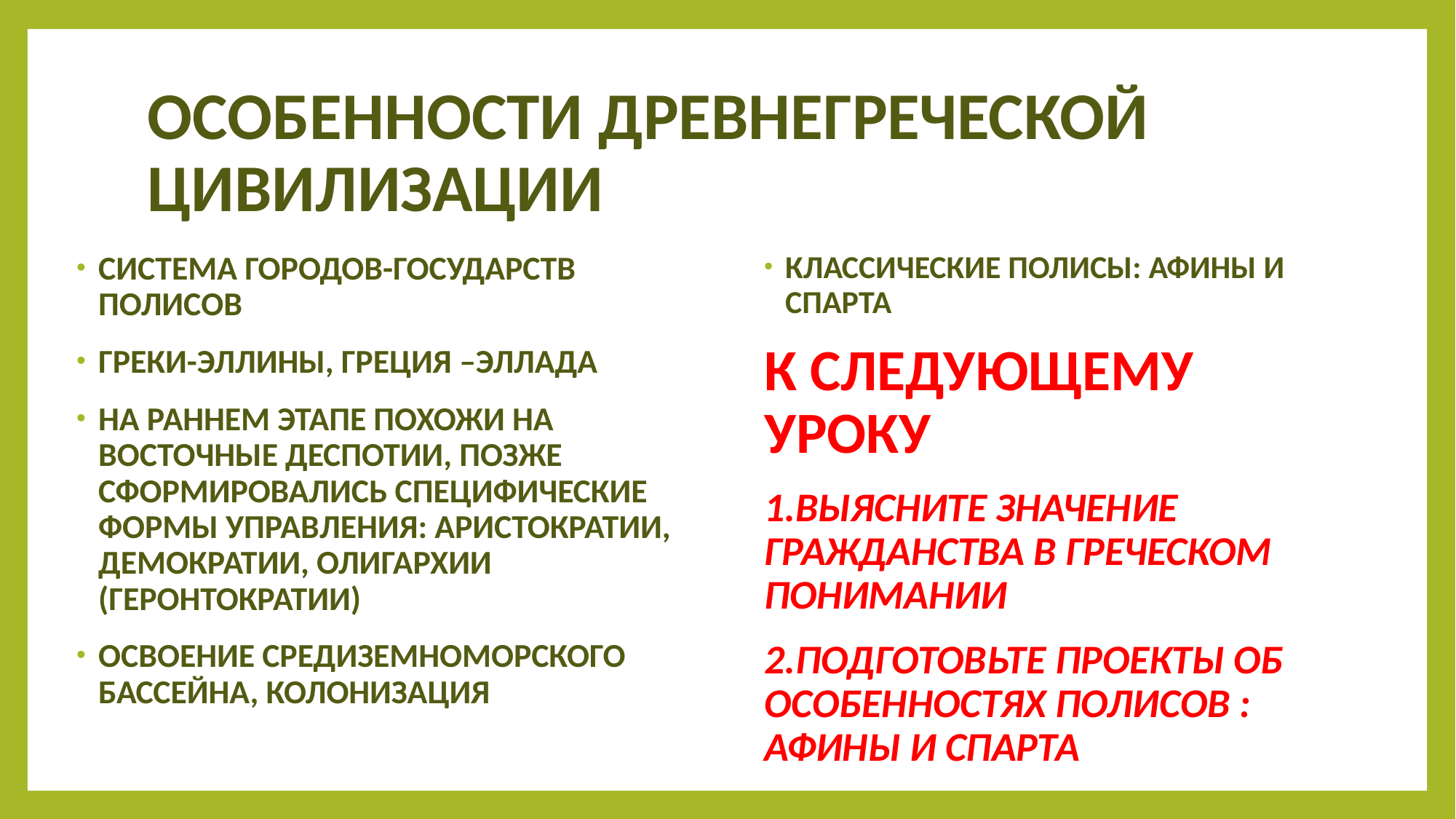

# ОСОБЕННОСТИ ДРЕВНЕГРЕЧЕСКОЙ ЦИВИЛИЗАЦИИ
СИСТЕМА ГОРОДОВ-ГОСУДАРСТВ ПОЛИСОВ
ГРЕКИ-ЭЛЛИНЫ, ГРЕЦИЯ –ЭЛЛАДА
НА РАННЕМ ЭТАПЕ ПОХОЖИ НА ВОСТОЧНЫЕ ДЕСПОТИИ, ПОЗЖЕ СФОРМИРОВАЛИСЬ СПЕЦИФИЧЕСКИЕ ФОРМЫ УПРАВЛЕНИЯ: АРИСТОКРАТИИ, ДЕМОКРАТИИ, ОЛИГАРХИИ (ГЕРОНТОКРАТИИ)
ОСВОЕНИЕ СРЕДИЗЕМНОМОРСКОГО БАССЕЙНА, КОЛОНИЗАЦИЯ
КЛАССИЧЕСКИЕ ПОЛИСЫ: АФИНЫ И СПАРТА
К СЛЕДУЮЩЕМУ УРОКУ
1.ВЫЯСНИТЕ ЗНАЧЕНИЕ ГРАЖДАНСТВА В ГРЕЧЕСКОМ ПОНИМАНИИ
2.ПОДГОТОВЬТЕ ПРОЕКТЫ ОБ ОСОБЕННОСТЯХ ПОЛИСОВ : АФИНЫ И СПАРТА